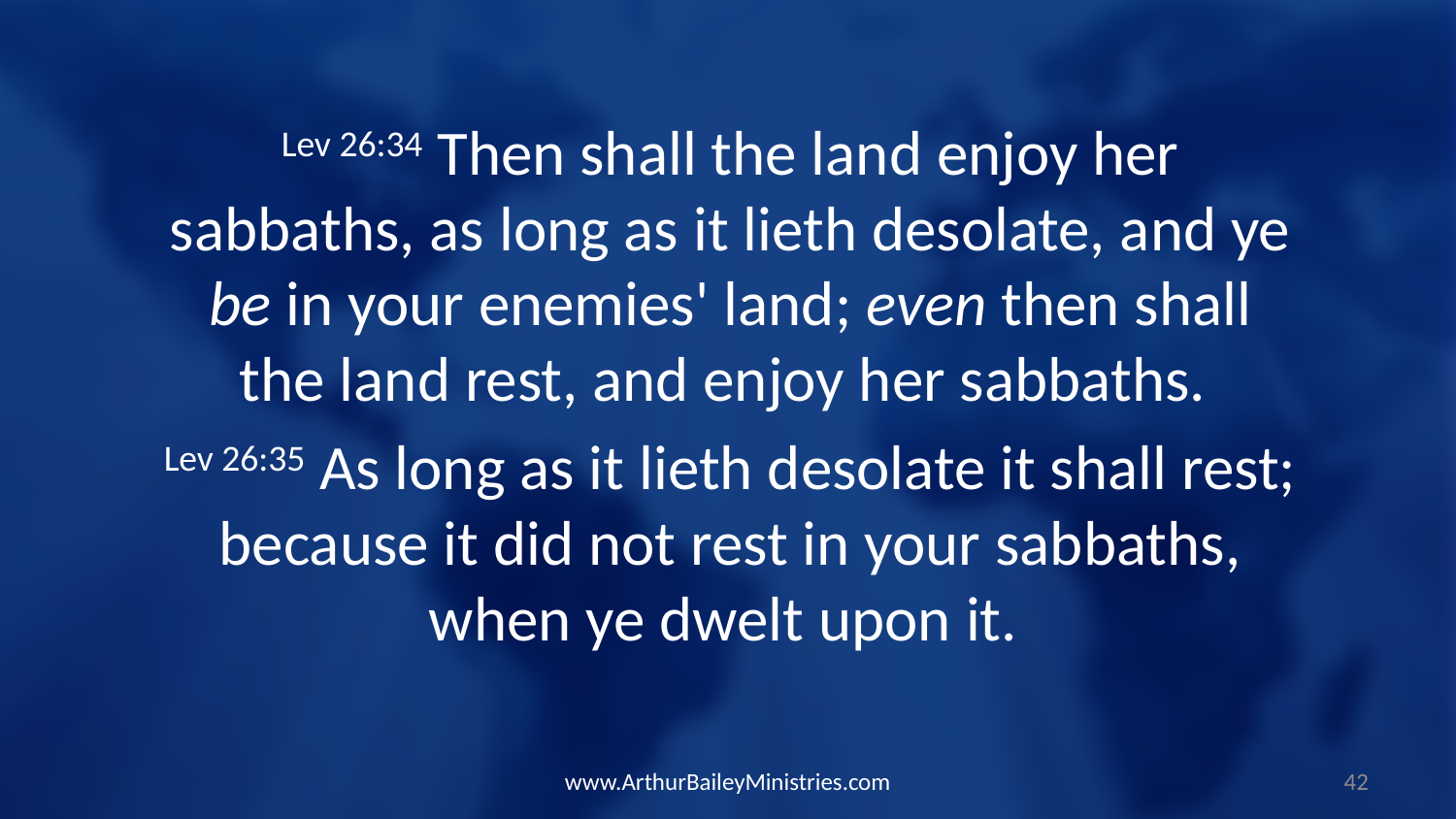

Lev 26:34 Then shall the land enjoy her sabbaths, as long as it lieth desolate, and ye be in your enemies' land; even then shall the land rest, and enjoy her sabbaths.
Lev 26:35 As long as it lieth desolate it shall rest; because it did not rest in your sabbaths, when ye dwelt upon it.
www.ArthurBaileyMinistries.com
42